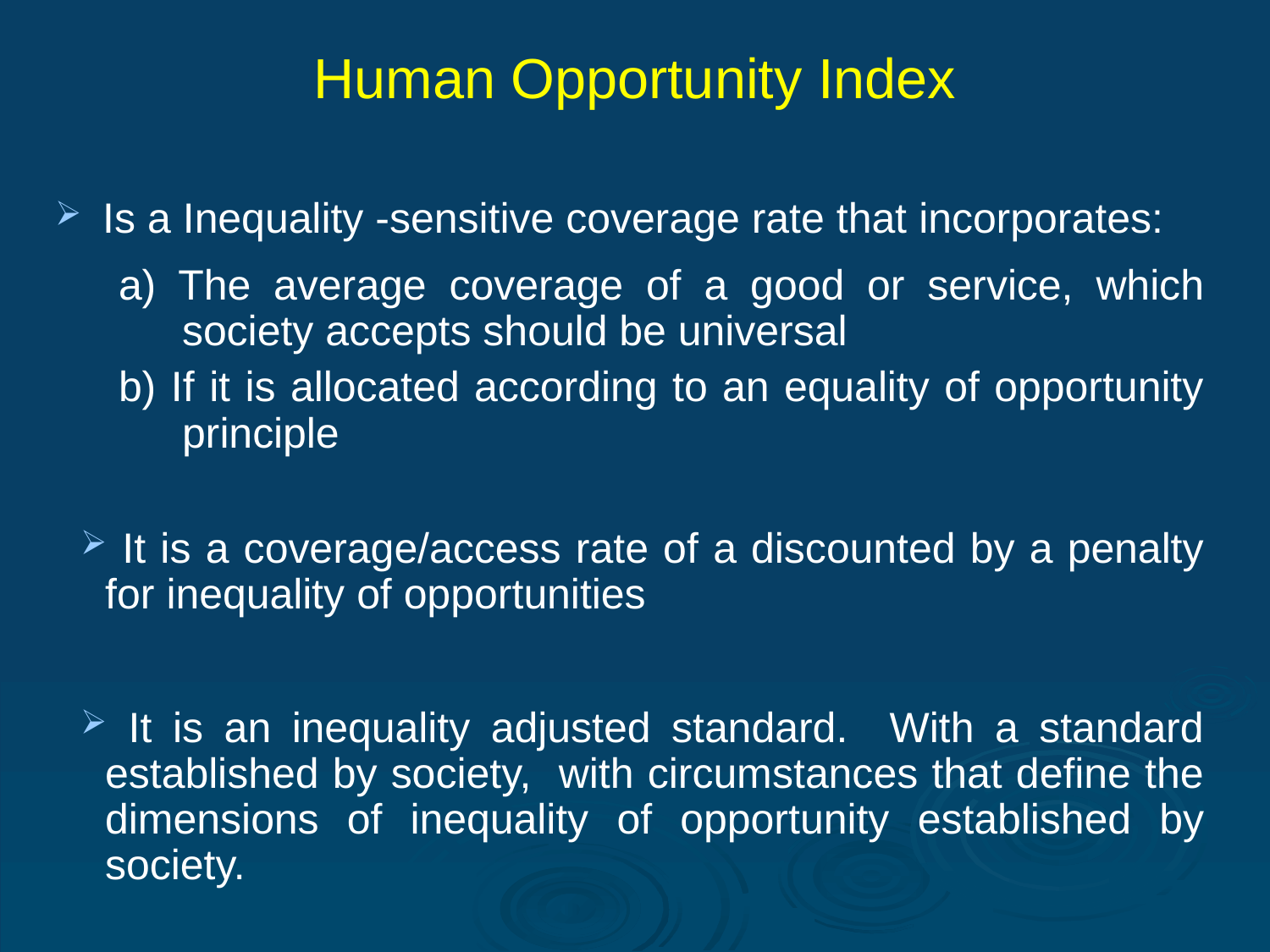

# Human Opportunity Index
Is a Inequality -sensitive coverage rate that incorporates:
a) The average coverage of a good or service, which society accepts should be universal
b) If it is allocated according to an equality of opportunity principle

 It is a coverage/access rate of a discounted by a penalty for inequality of opportunities

 It is an inequality adjusted standard.  With a standard established by society,  with circumstances that define the dimensions of inequality of opportunity established by society.